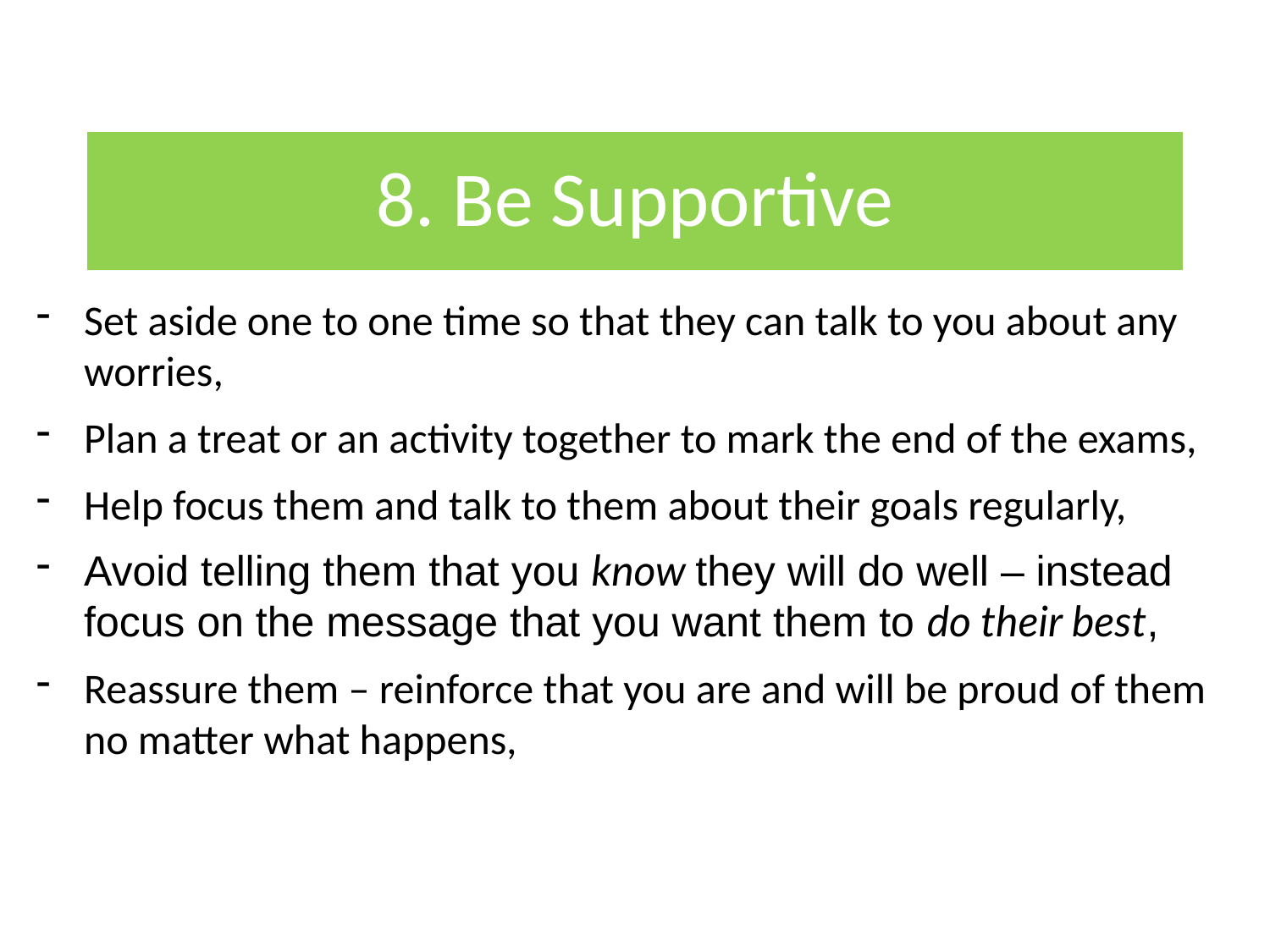

# 8. Be Supportive
Set aside one to one time so that they can talk to you about any worries,
Plan a treat or an activity together to mark the end of the exams,
Help focus them and talk to them about their goals regularly,
Avoid telling them that you know they will do well – instead focus on the message that you want them to do their best,
Reassure them – reinforce that you are and will be proud of them no matter what happens,